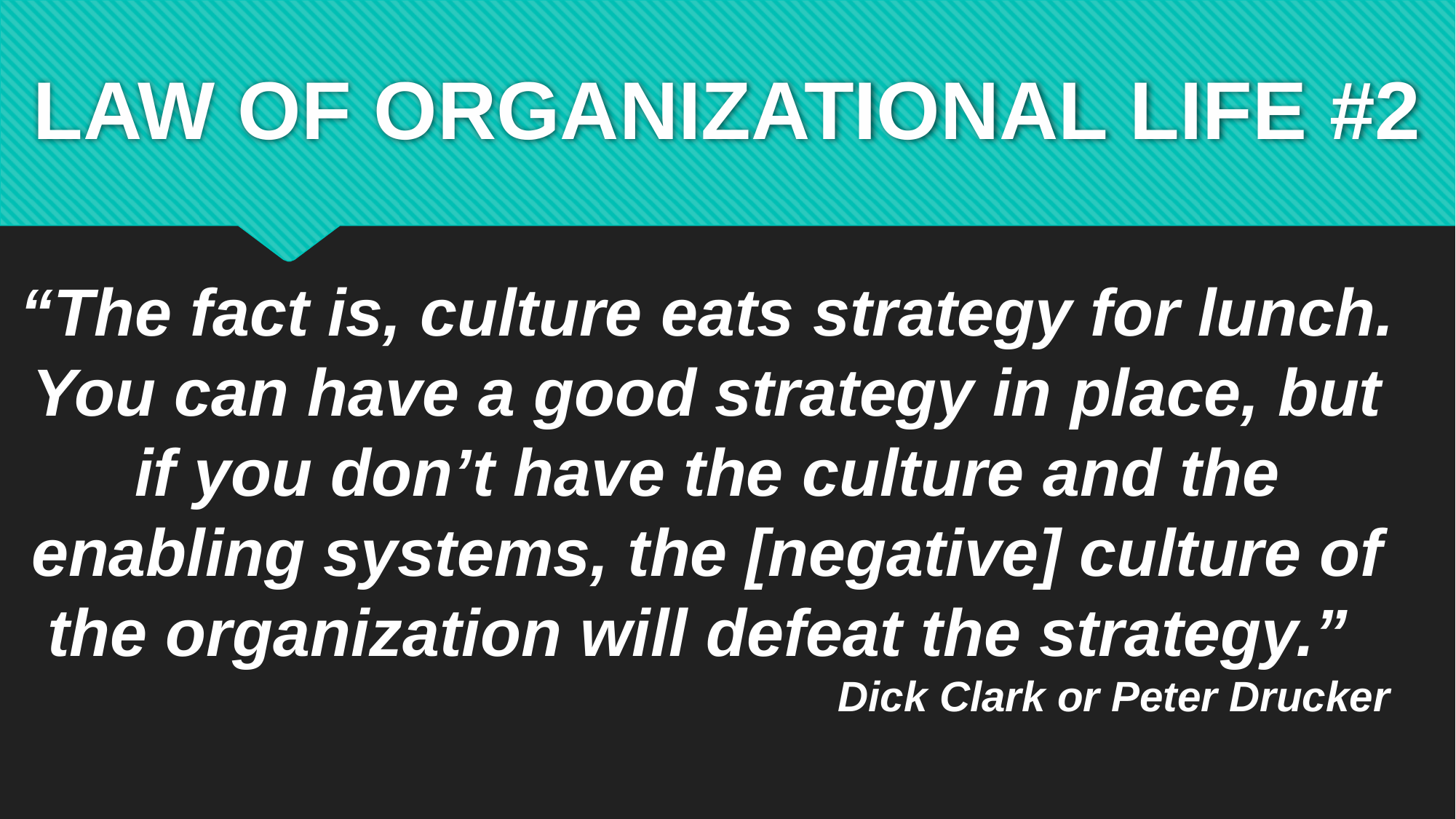

# LAW OF ORGANIZATIONAL LIFE #2
“The fact is, culture eats strategy for lunch. You can have a good strategy in place, but if you don’t have the culture and the enabling systems, the [negative] culture of the organization will defeat the strategy.”
Dick Clark or Peter Drucker